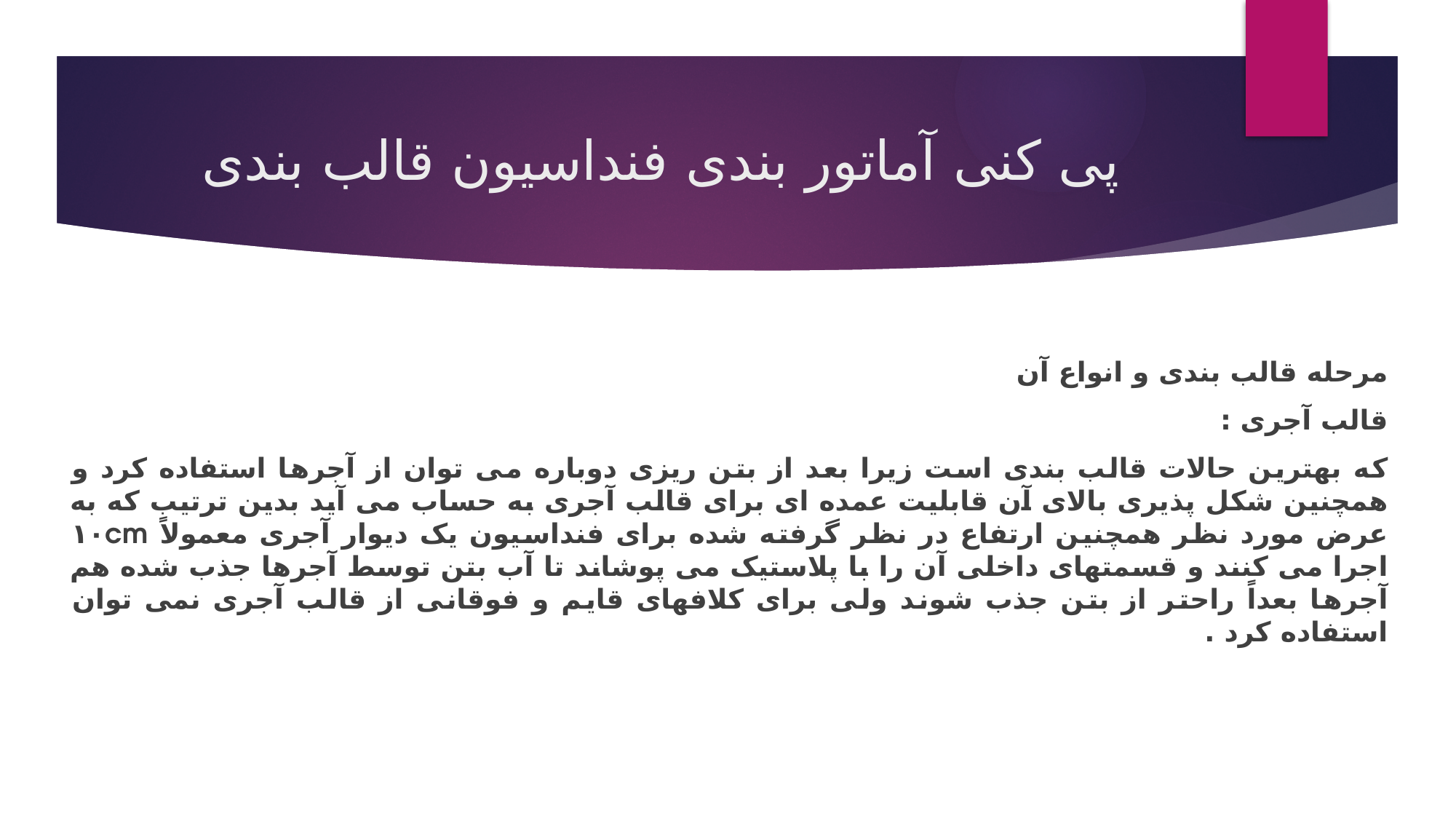

# پی کنی آماتور بندی فنداسیون قالب بندی
مرحله قالب بندی و انواع آن
قالب آجری :
که بهترین حالات قالب بندی است زیرا بعد از بتن ریزی دوباره می توان از آجرها استفاده کرد و همچنین شکل پذیری بالای آن قابلیت عمده ای برای قالب آجری به حساب می آید بدین ترتیب که به عرض مورد نظر همچنین ارتفاع در نظر گرفته شده برای فنداسیون یک دیوار آجری معمولاً ۱۰cm اجرا می کنند و قسمتهای داخلی آن را با پلاستیک می پوشاند تا آب بتن توسط آجرها جذب شده هم آجرها بعداً راحتر از بتن جذب شوند ولی برای کلافهای قایم و فوقانی از قالب آجری نمی توان استفاده کرد .